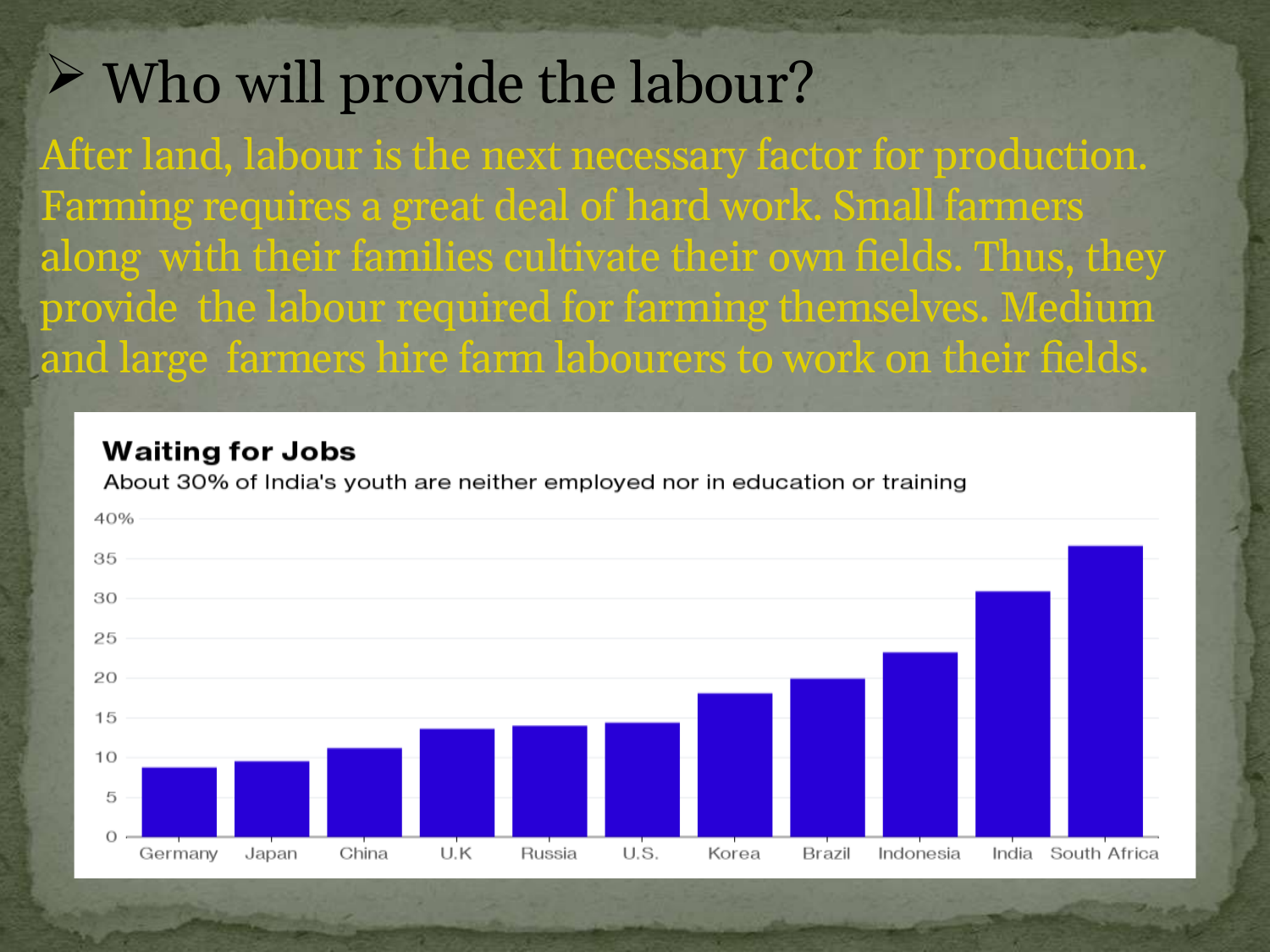

Who will provide the labour?
After land, labour is the next necessary factor for production.  Farming requires a great deal of hard work. Small farmers along  with their families cultivate their own fields. Thus, they provide  the labour required for farming themselves. Medium and large  farmers hire farm labourers to work on their fields.